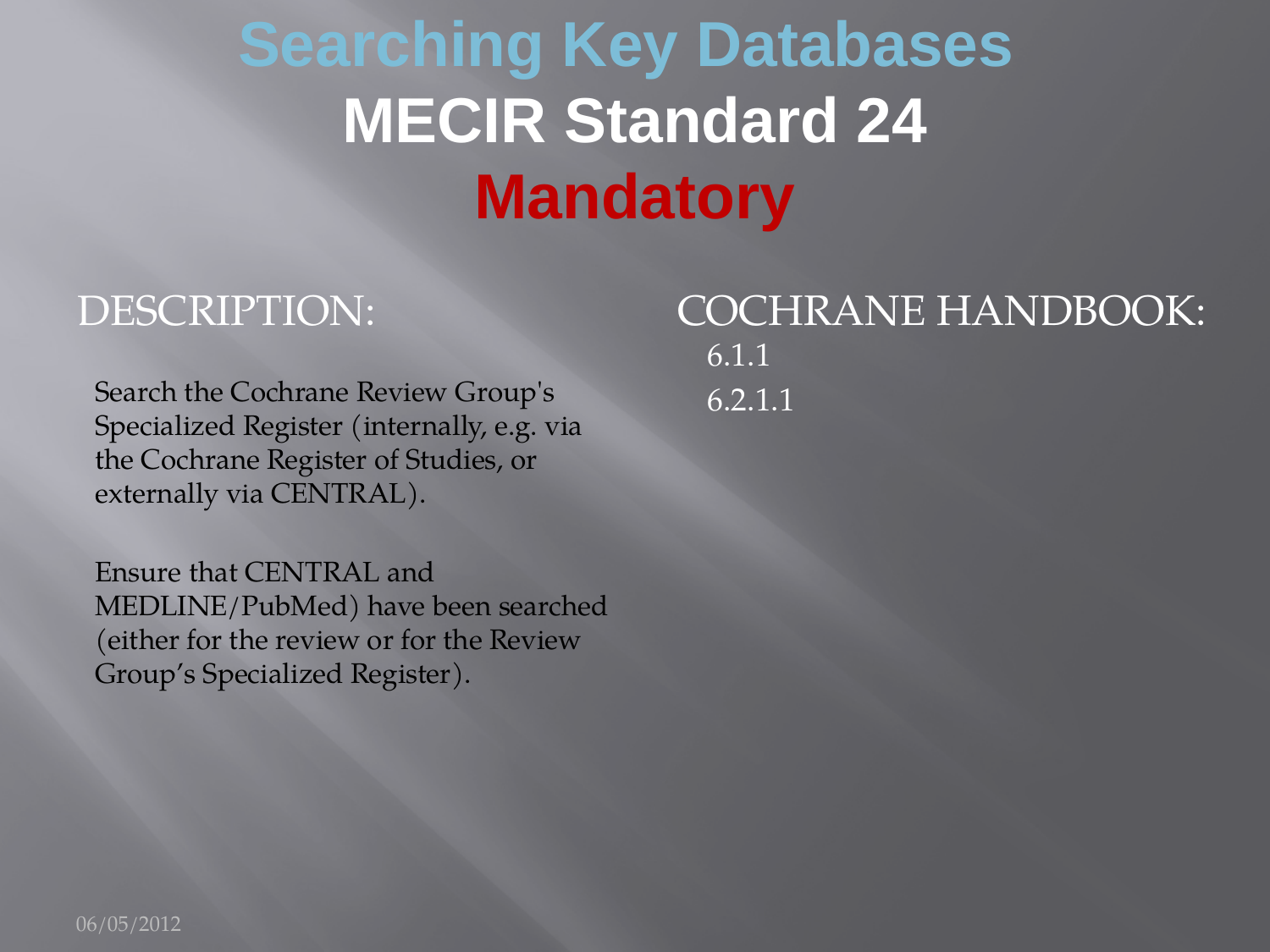

# Searching Key Databases MECIR Standard 24 Mandatory
Description:

Cochrane Handbook:

Search the Cochrane Review Group's Specialized Register (internally, e.g. via the Cochrane Register of Studies, or externally via CENTRAL).

Ensure that CENTRAL and MEDLINE/PubMed) have been searched (either for the review or for the Review Group’s Specialized Register).

6.1.1
6.2.1.1

06/05/2012